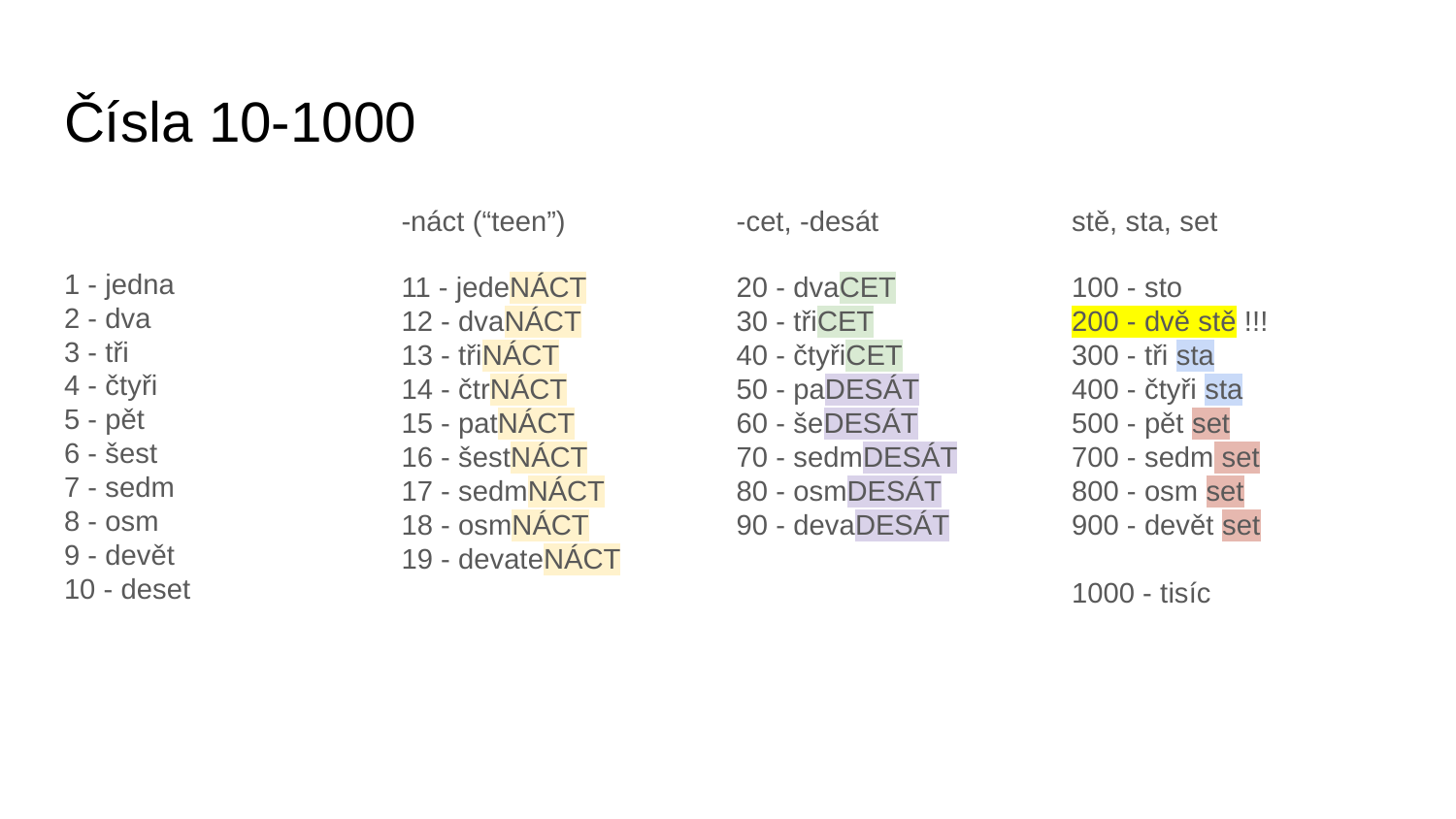

# Čísla 10-1000

1 - jedna
2 - dva
3 - tři
4 - čtyři
5 - pět
6 - šest
7 - sedm
8 - osm
9 - devět
10 - deset

-náct (“teen”)
11 - jedeNÁCT
12 - dvaNÁCT
13 - třiNÁCT
14 - čtrNÁCT
15 - patNÁCT
16 - šestNÁCT
17 - sedmNÁCT
18 - osmNÁCT
19 - devateNÁCT
-cet, -desát
20 - dvaCET
30 - třiCET
40 - čtyřiCET
50 - paDESÁT
60 - šeDESÁT
70 - sedmDESÁT
80 - osmDESÁT
90 - devaDESÁT
stě, sta, set
100 - sto
200 - dvě stě !!!
300 - tři sta
400 - čtyři sta
500 - pět set
700 - sedm set
800 - osm set
900 - devět set

1000 - tisíc